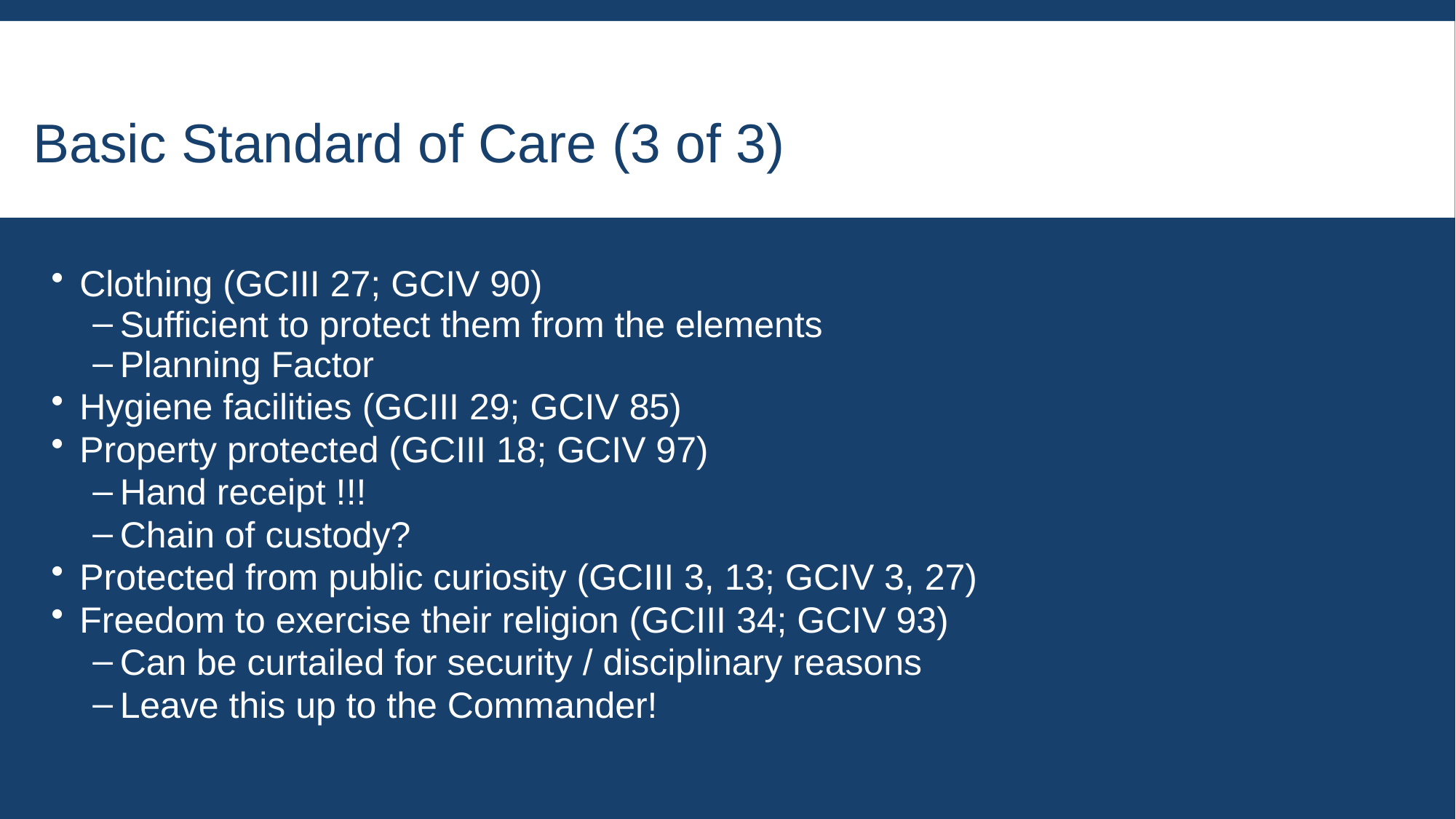

Basic Standard of Care (3 of 3)

Clothing (GCIII 27; GCIV 90)
Sufficient to protect them from the elements
Planning Factor
Hygiene facilities (GCIII 29; GCIV 85)
Property protected (GCIII 18; GCIV 97)
Hand receipt !!!
Chain of custody?
Protected from public curiosity (GCIII 3, 13; GCIV 3, 27)
Freedom to exercise their religion (GCIII 34; GCIV 93)
Can be curtailed for security / disciplinary reasons
Leave this up to the Commander!